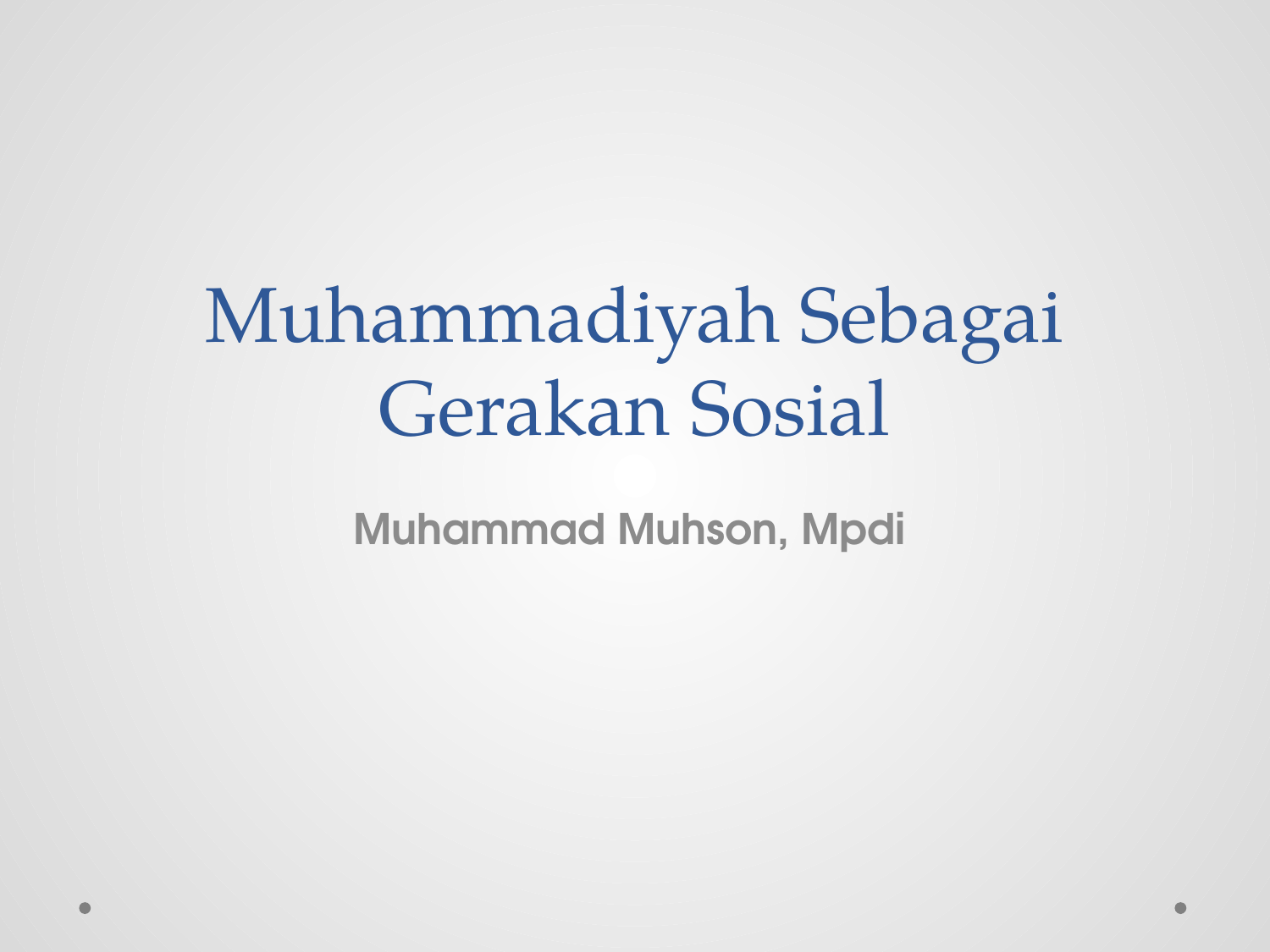

# Muhammadiyah Sebagai Gerakan Sosial
Muhammad Muhson, Mpdi